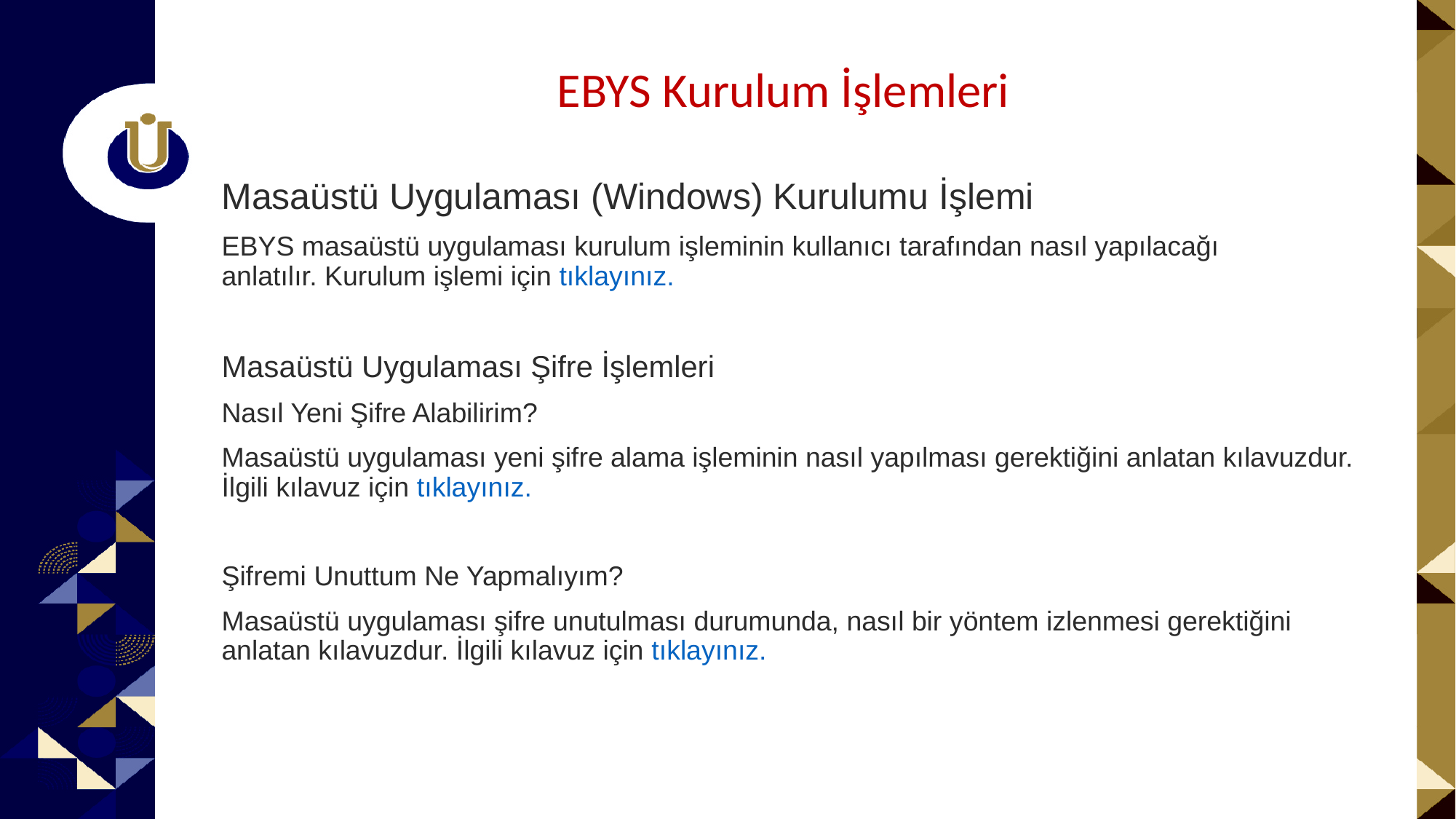

EBYS Kurulum İşlemleri

Masaüstü Uygulaması (Windows) Kurulumu İşlemi
EBYS masaüstü uygulaması kurulum işleminin kullanıcı tarafından nasıl yapılacağı anlatılır. Kurulum işlemi için tıklayınız.

Masaüstü Uygulaması Şifre İşlemleri
Nasıl Yeni Şifre Alabilirim?
Masaüstü uygulaması yeni şifre alama işleminin nasıl yapılması gerektiğini anlatan kılavuzdur. İlgili kılavuz için tıklayınız.

Şifremi Unuttum Ne Yapmalıyım?
Masaüstü uygulaması şifre unutulması durumunda, nasıl bir yöntem izlenmesi gerektiğini anlatan kılavuzdur. İlgili kılavuz için tıklayınız.